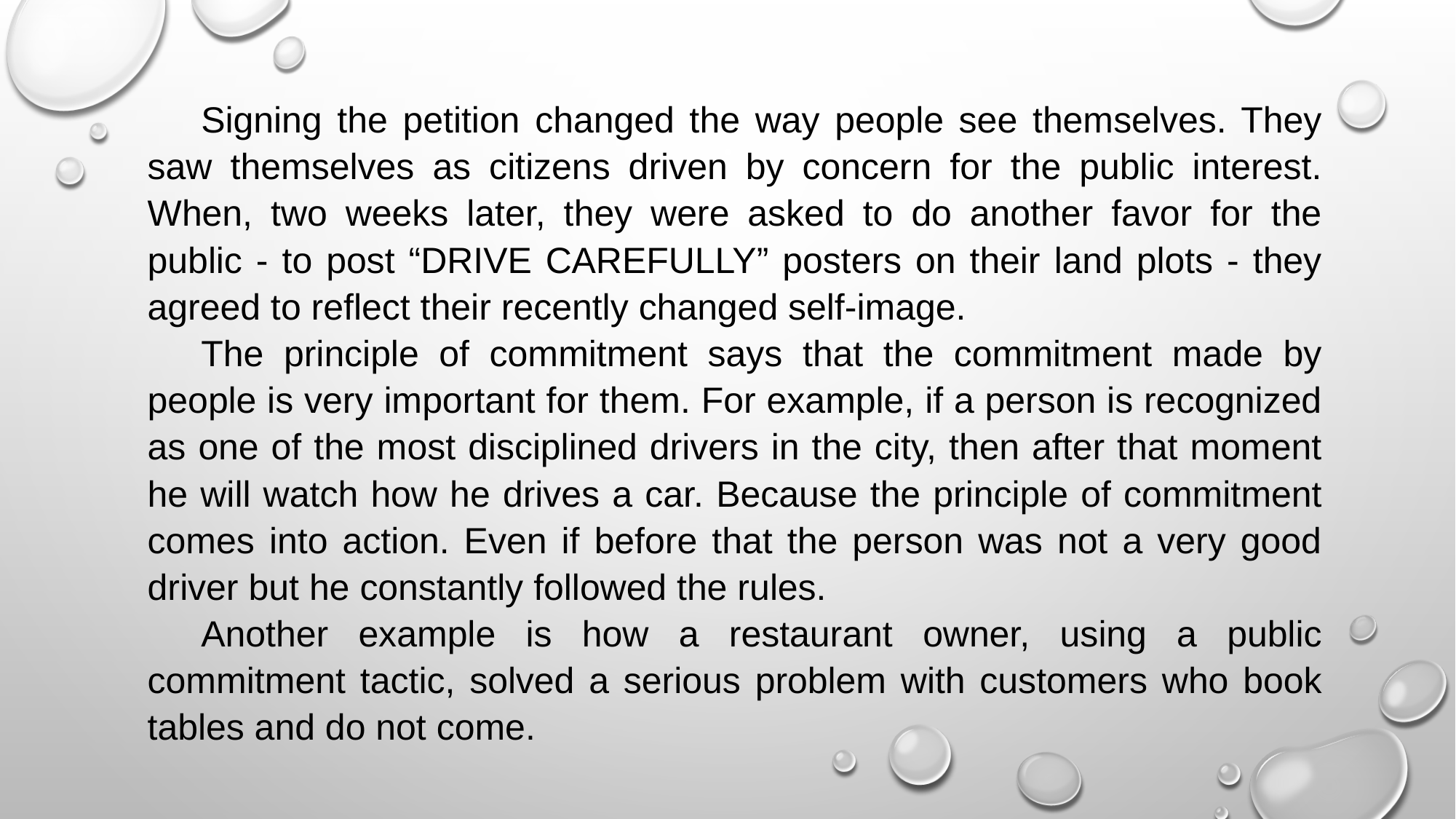

Signing the petition changed the way people see themselves. They saw themselves as citizens driven by concern for the public interest. When, two weeks later, they were asked to do another favor for the public - to post “DRIVE CAREFULLY” posters on their land plots - they agreed to reflect their recently changed self-image.
The principle of commitment says that the commitment made by people is very important for them. For example, if a person is recognized as one of the most disciplined drivers in the city, then after that moment he will watch how he drives a car. Because the principle of commitment comes into action. Even if before that the person was not a very good driver but he constantly followed the rules.
Another example is how a restaurant owner, using a public commitment tactic, solved a serious problem with customers who book tables and do not come.